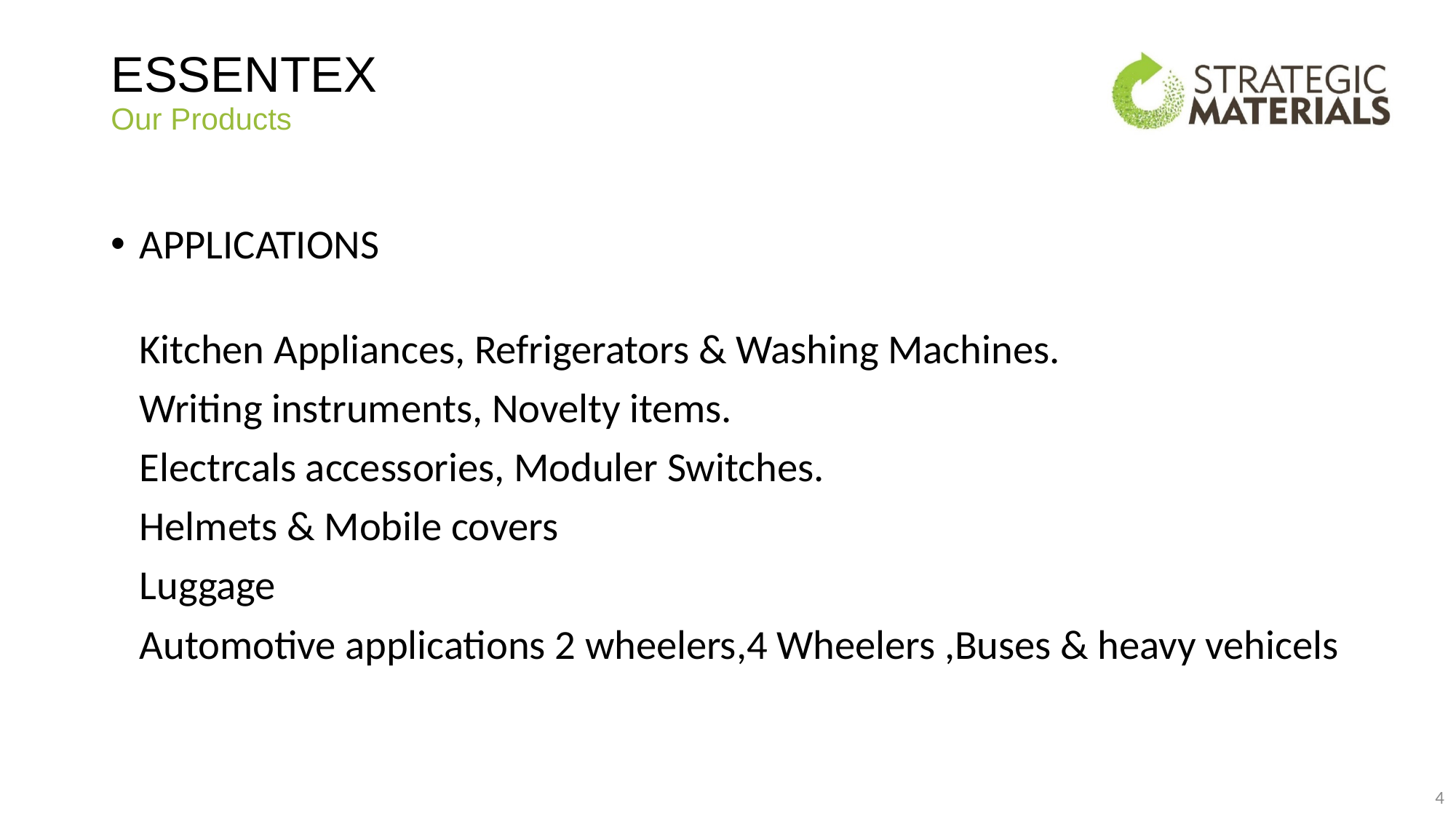

# ESSENTEX Our Products
APPLICATIONS

	Kitchen Appliances, Refrigerators & Washing Machines.
	Writing instruments, Novelty items.
	Electrcals accessories, Moduler Switches.
	Helmets & Mobile covers
	Luggage
	Automotive applications 2 wheelers,4 Wheelers ,Buses & heavy vehicels

4